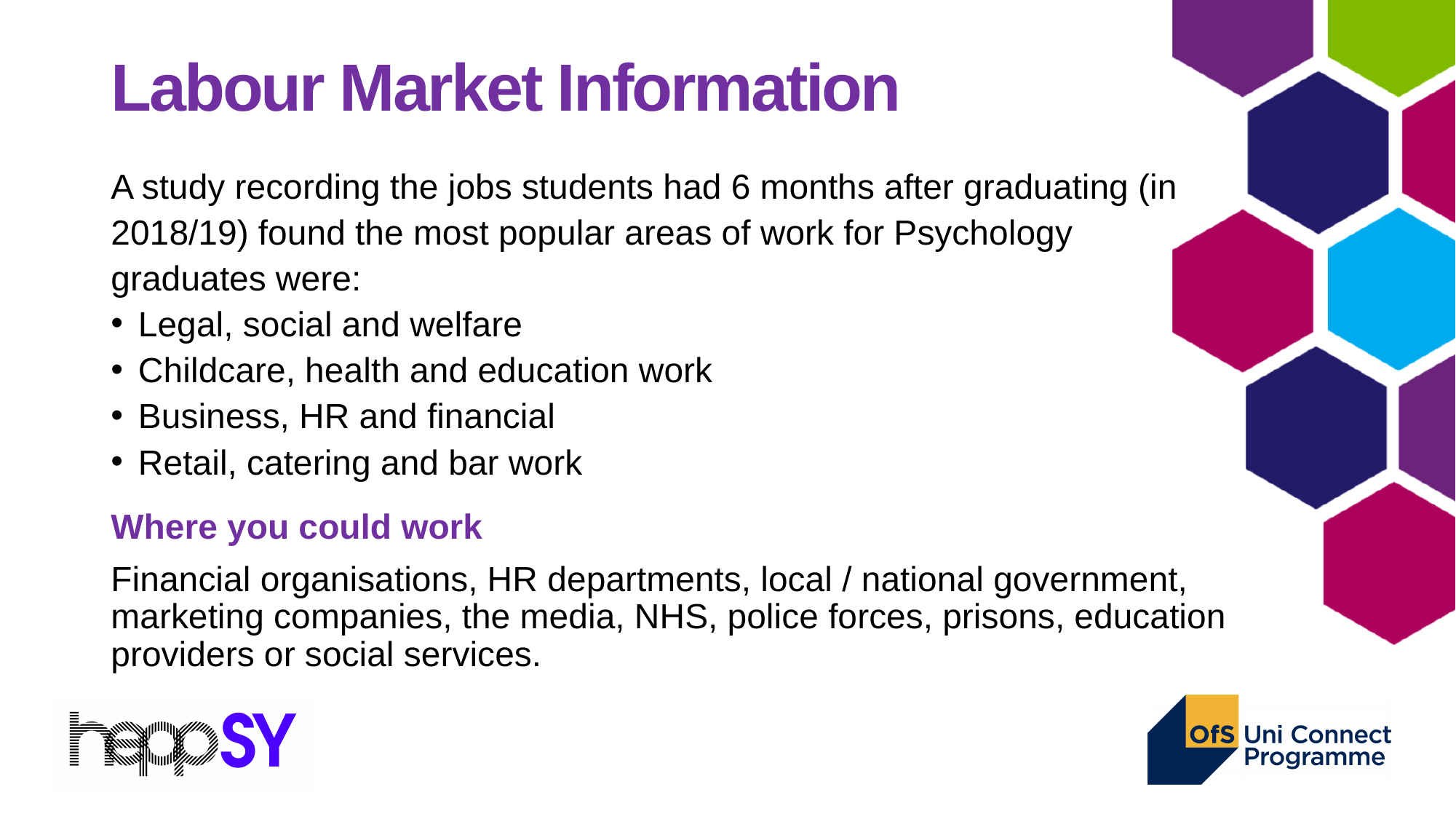

# Labour Market Information
A study recording the jobs students had 6 months after graduating (in 2018/19) found the most popular areas of work for Psychology       graduates were:
Legal, social and welfare
Childcare, health and education work
Business, HR and financial
Retail, catering and bar work
Where you could work
Financial organisations, HR departments, local / national government, marketing companies, the media, NHS, police forces, prisons, education providers or social services.